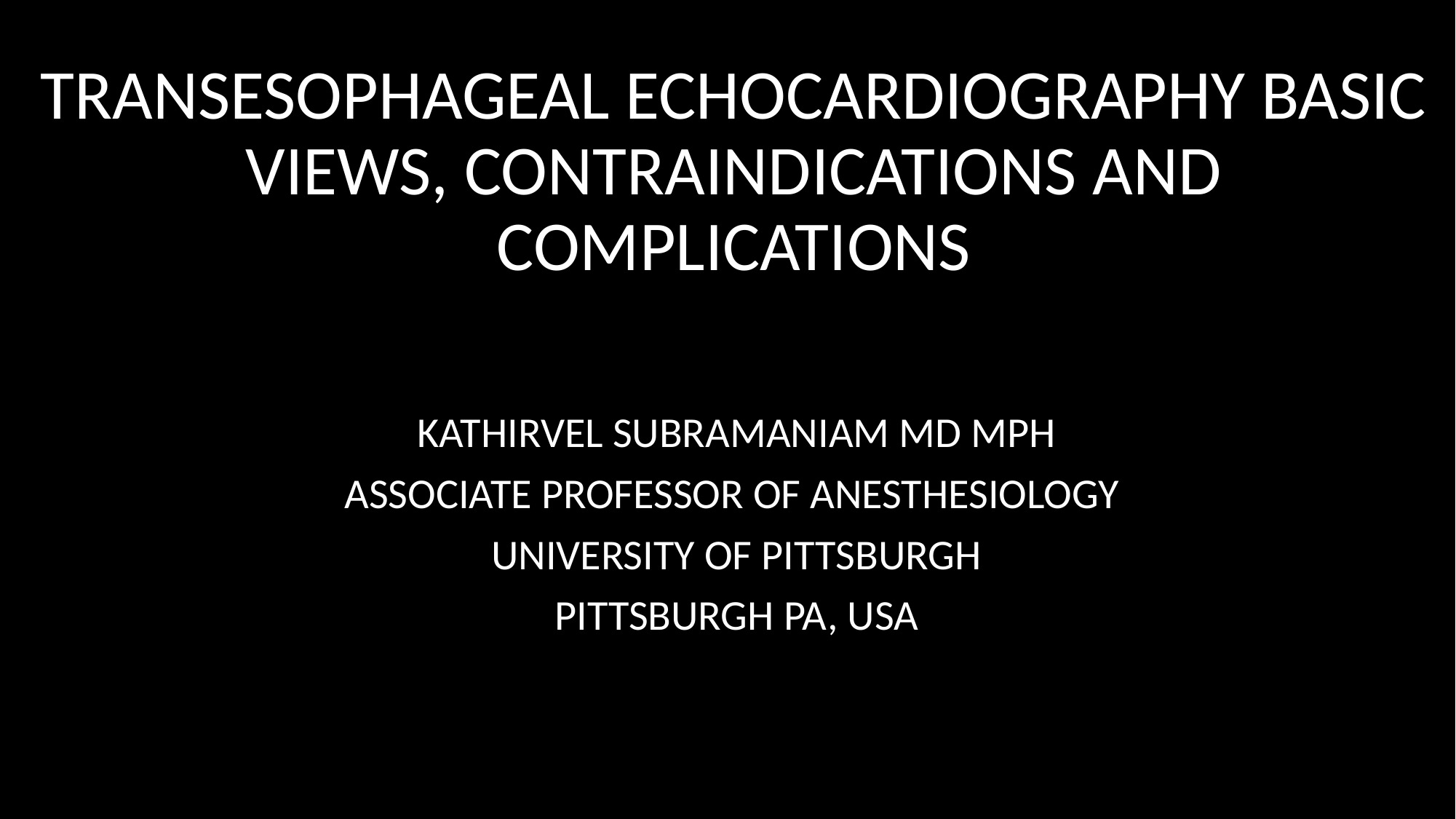

# TRANSESOPHAGEAL ECHOCARDIOGRAPHY BASIC VIEWS, CONTRAINDICATIONS AND COMPLICATIONS
KATHIRVEL SUBRAMANIAM MD MPH
ASSOCIATE PROFESSOR OF ANESTHESIOLOGY
UNIVERSITY OF PITTSBURGH
PITTSBURGH PA, USA